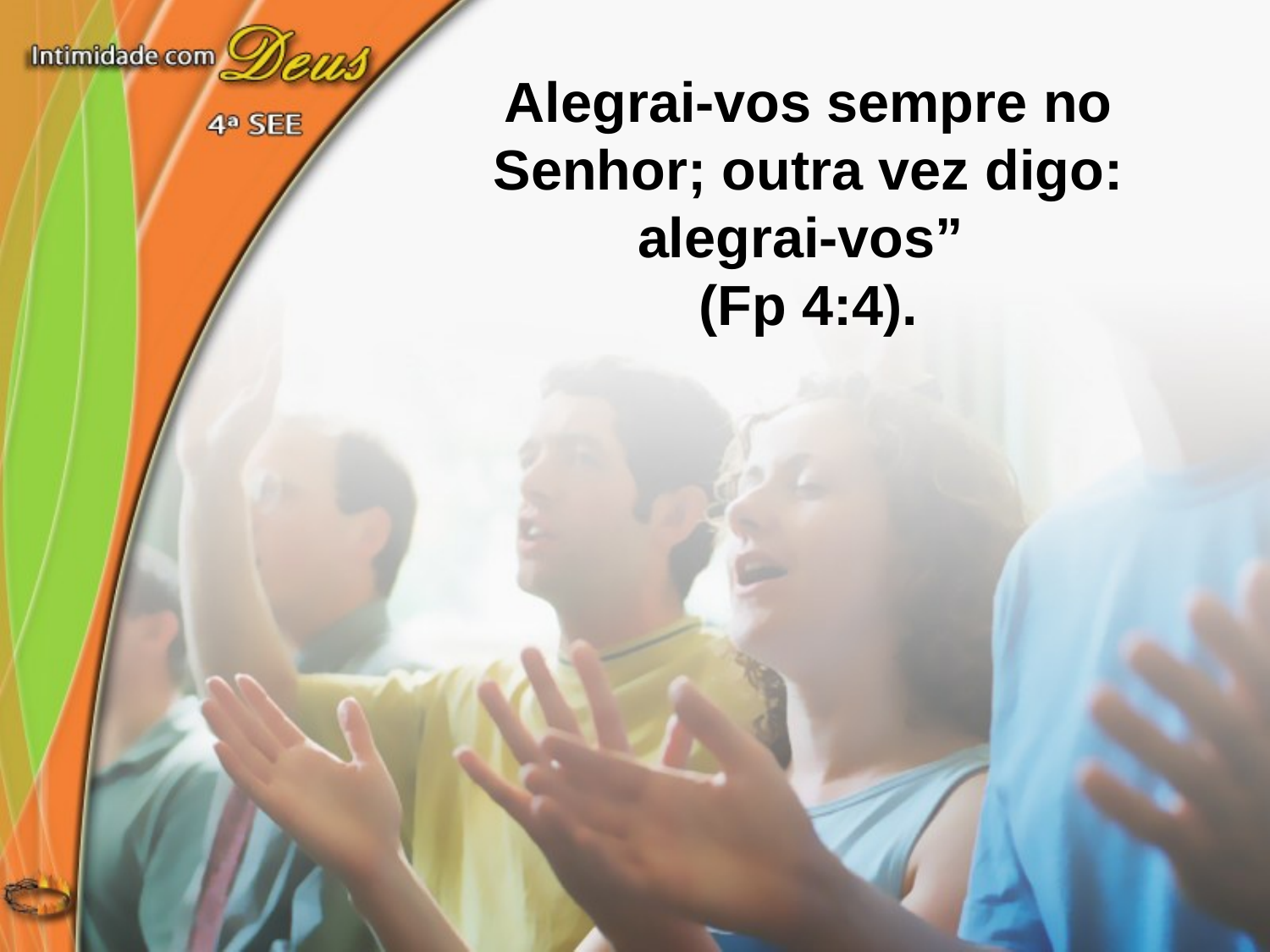

Alegrai-vos sempre no Senhor; outra vez digo: alegrai-vos”
(Fp 4:4).